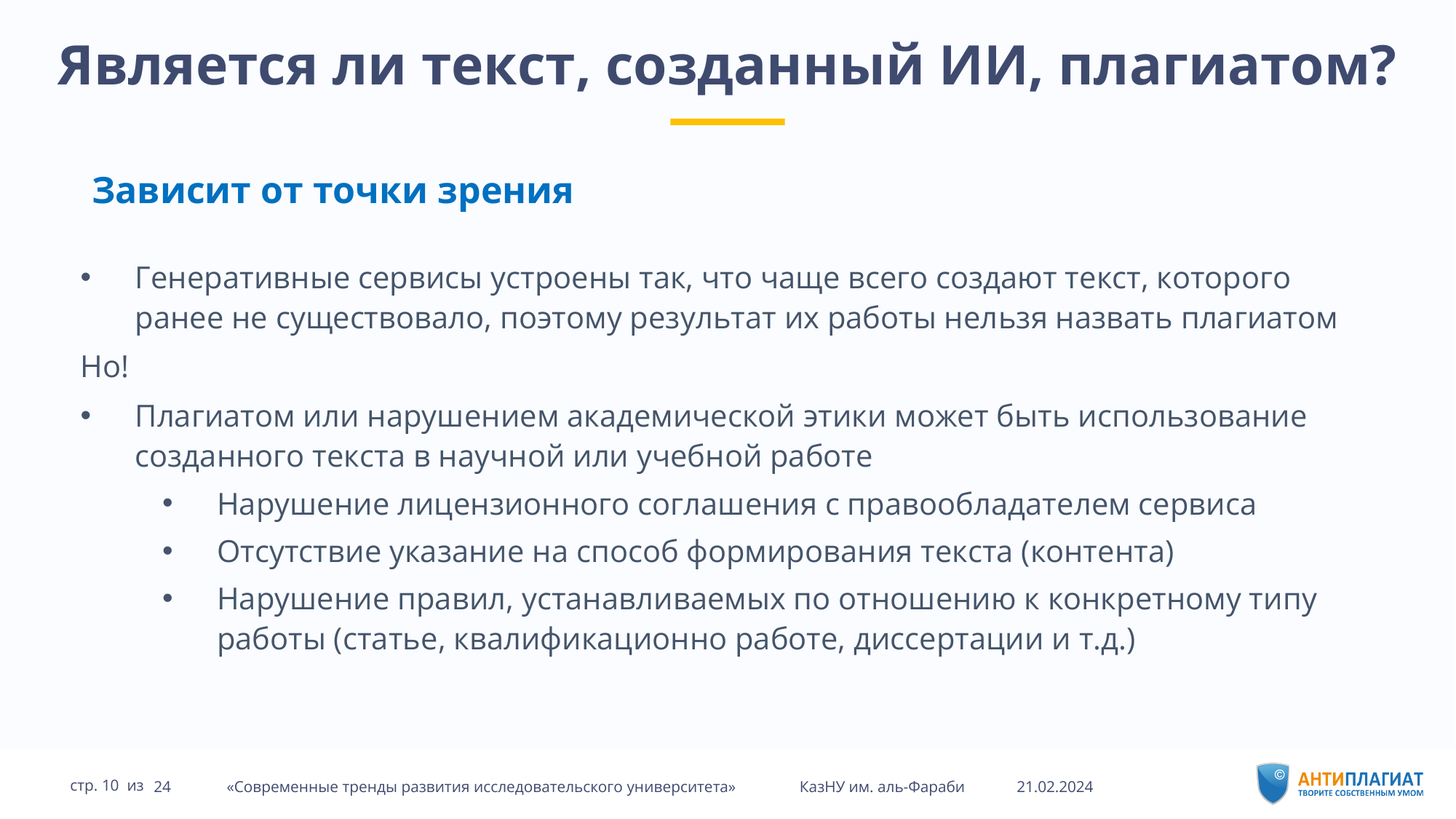

# Является ли текст, созданный ИИ, плагиатом?
Зависит от точки зрения
Генеративные сервисы устроены так, что чаще всего создают текст, которого ранее не существовало, поэтому результат их работы нельзя назвать плагиатом
Но!
Плагиатом или нарушением академической этики может быть использование созданного текста в научной или учебной работе
Нарушение лицензионного соглашения с правообладателем сервиса
Отсутствие указание на способ формирования текста (контента)
Нарушение правил, устанавливаемых по отношению к конкретному типу работы (статье, квалификационно работе, диссертации и т.д.)

21.02.2024
24              «Современные тренды развития исследовательского университета»                КазНУ им. аль-Фараби
стр. 10  из